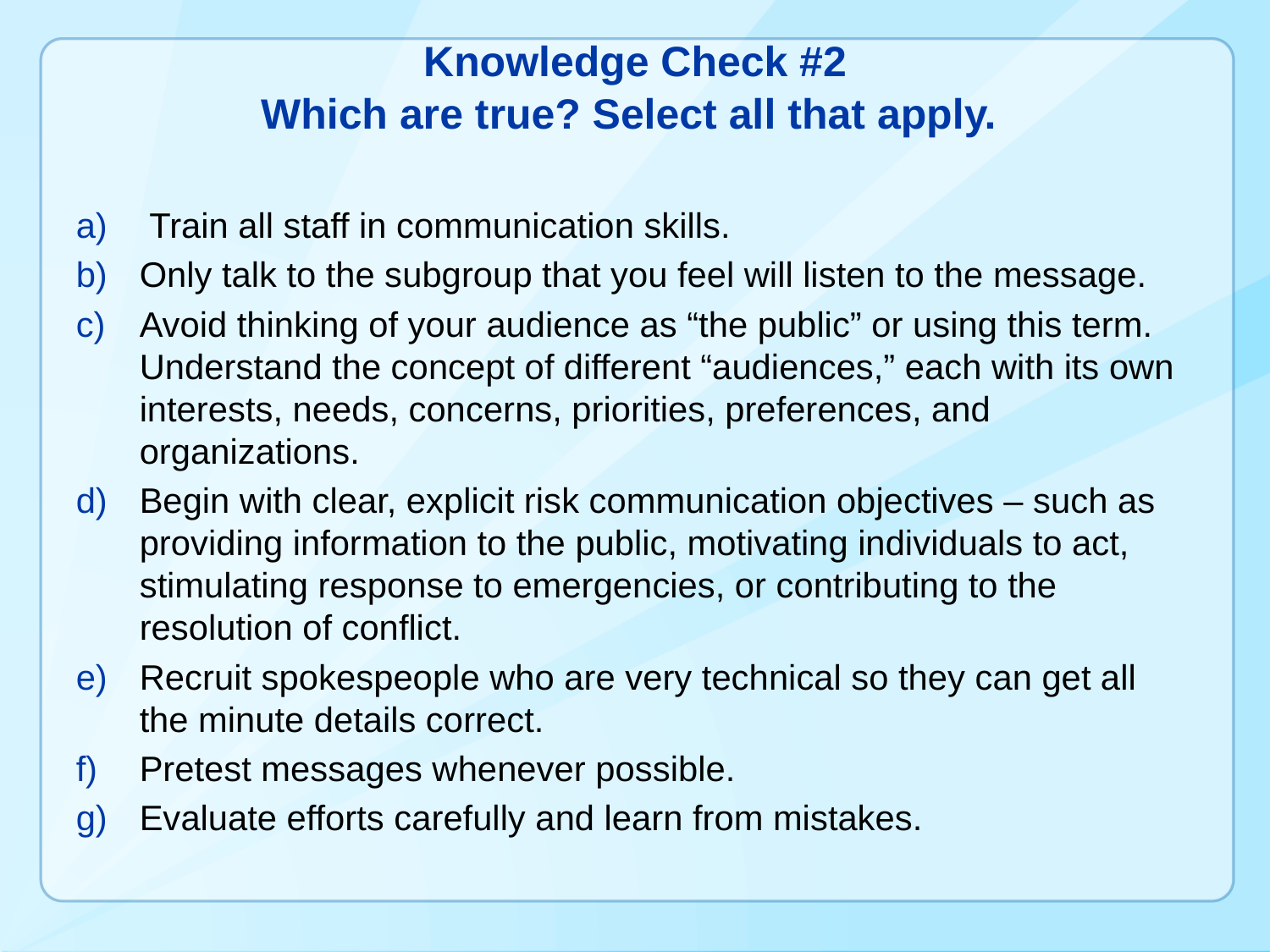

# Knowledge Check #2 Which are true? Select all that apply.
 Train all staff in communication skills.
Only talk to the subgroup that you feel will listen to the message.
Avoid thinking of your audience as “the public” or using this term. Understand the concept of different “audiences,” each with its own interests, needs, concerns, priorities, preferences, and organizations.
Begin with clear, explicit risk communication objectives – such as providing information to the public, motivating individuals to act, stimulating response to emergencies, or contributing to the resolution of conflict.
Recruit spokespeople who are very technical so they can get all the minute details correct.
Pretest messages whenever possible.
Evaluate efforts carefully and learn from mistakes.